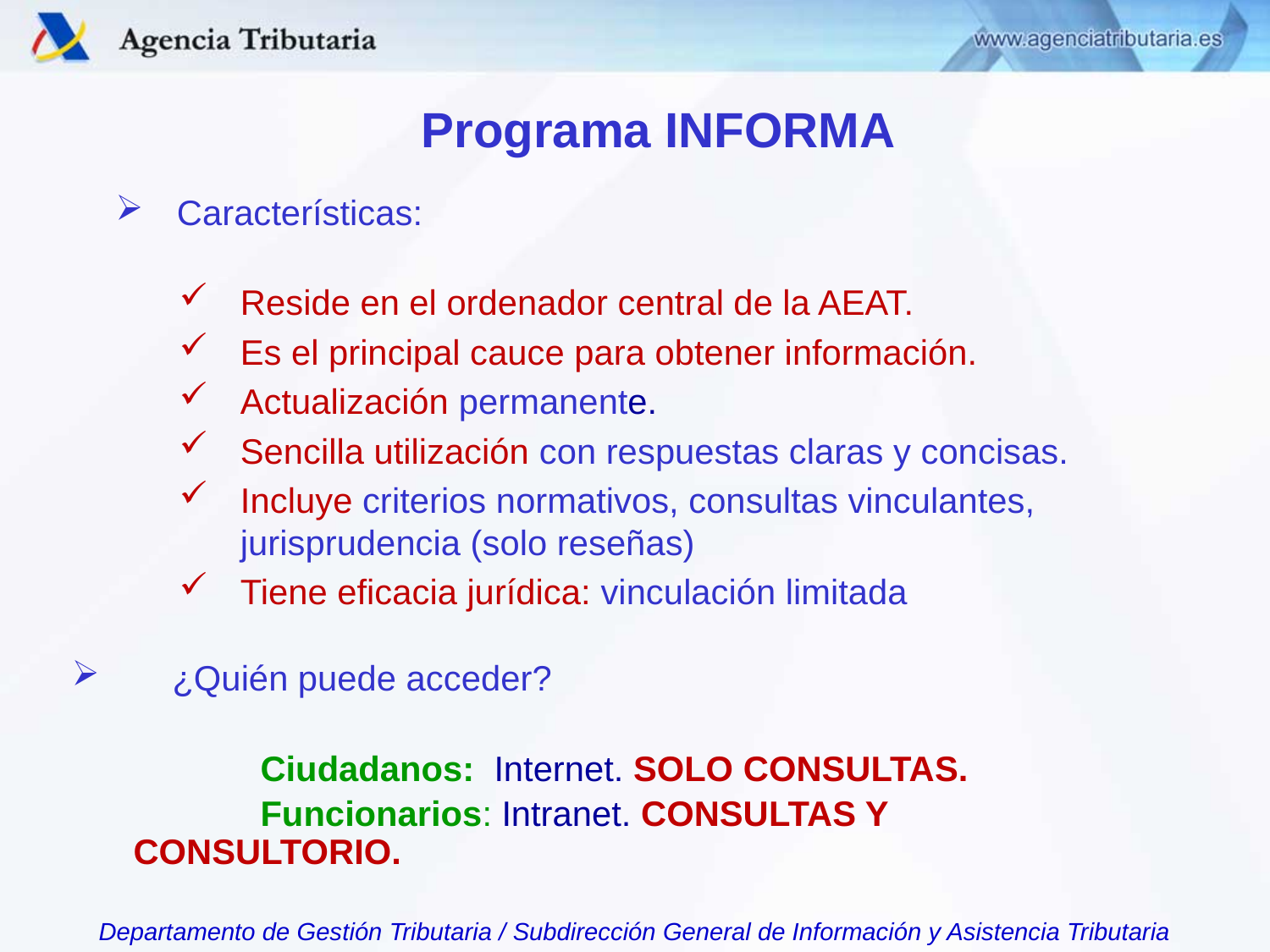

Programa INFORMA
Características:

Reside en el ordenador central de la AEAT.
Es el principal cauce para obtener información.
Actualización permanente.
Sencilla utilización con respuestas claras y concisas.
Incluye criterios normativos, consultas vinculantes, jurisprudencia (solo reseñas)
Tiene eficacia jurídica: vinculación limitada
    ¿Quién puede acceder?

		Ciudadanos:  Internet. SOLO CONSULTAS.
      		Funcionarios: Intranet. CONSULTAS Y CONSULTORIO.